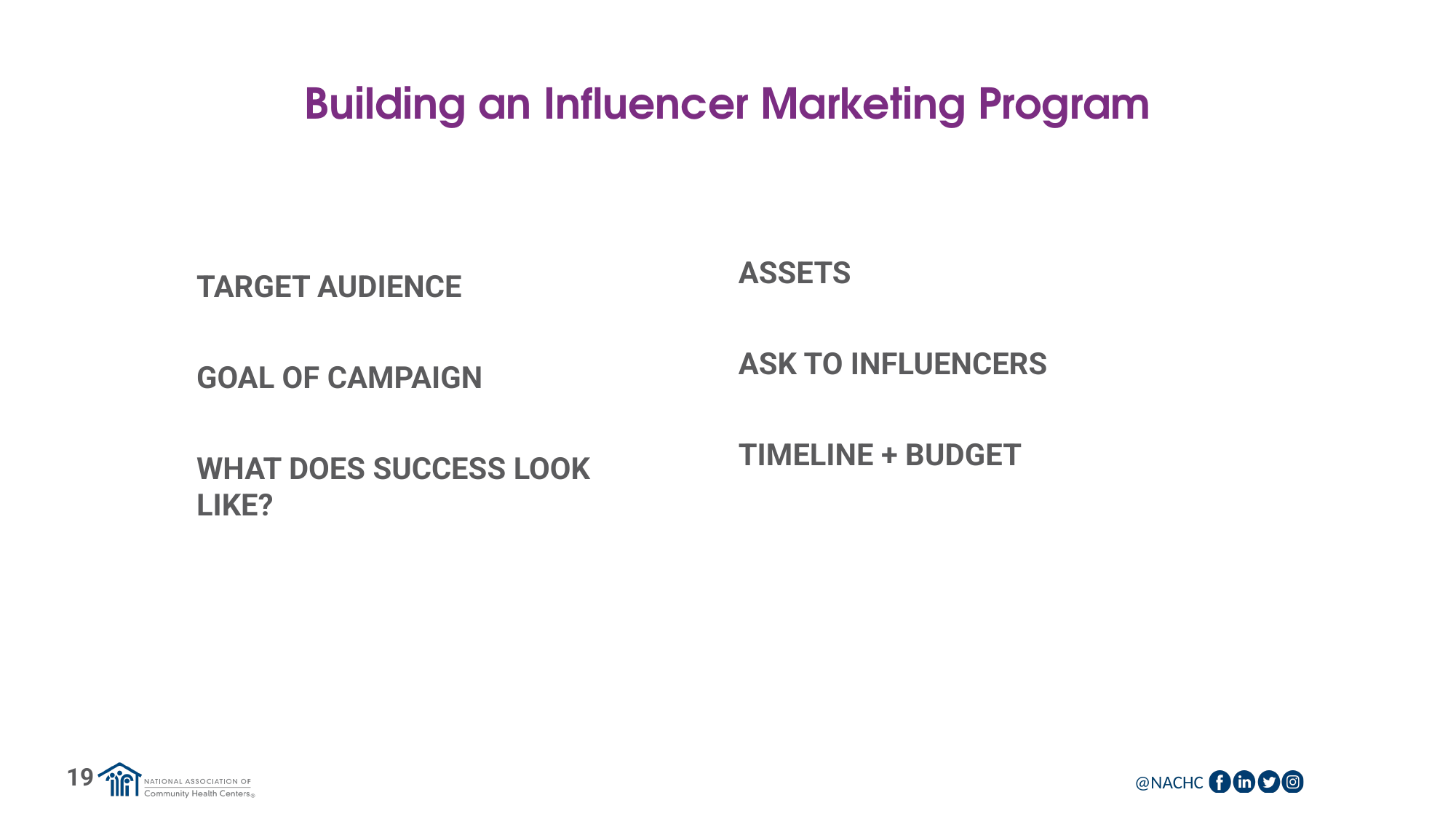

# Building an Influencer Marketing Program
ASSETS

ASK TO INFLUENCERS

TIMELINE + BUDGET

TARGET AUDIENCE

GOAL OF CAMPAIGN

WHAT DOES SUCCESS LOOK LIKE?

19